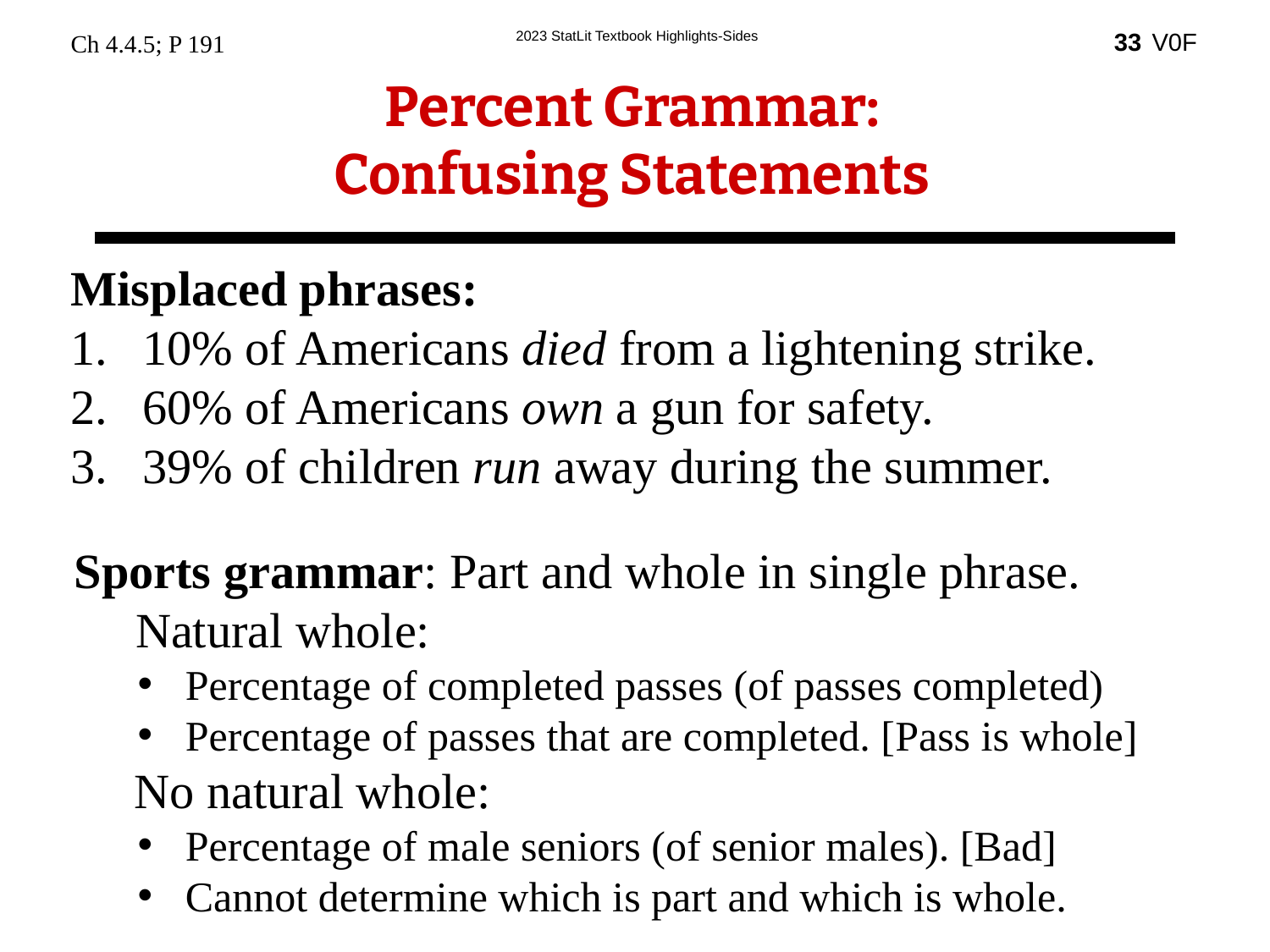

33
Ch 4.4.5; P 191
Percent Grammar:
Confusing Statements
Misplaced phrases:
10% of Americans died from a lightening strike.
60% of Americans own a gun for safety.
39% of children run away during the summer.

Sports grammar: Part and whole in single phrase.
     Natural whole:
Percentage of completed passes (of passes completed)
Percentage of passes that are completed. [Pass is whole]
 No natural whole:
Percentage of male seniors (of senior males). [Bad]
Cannot determine which is part and which is whole.